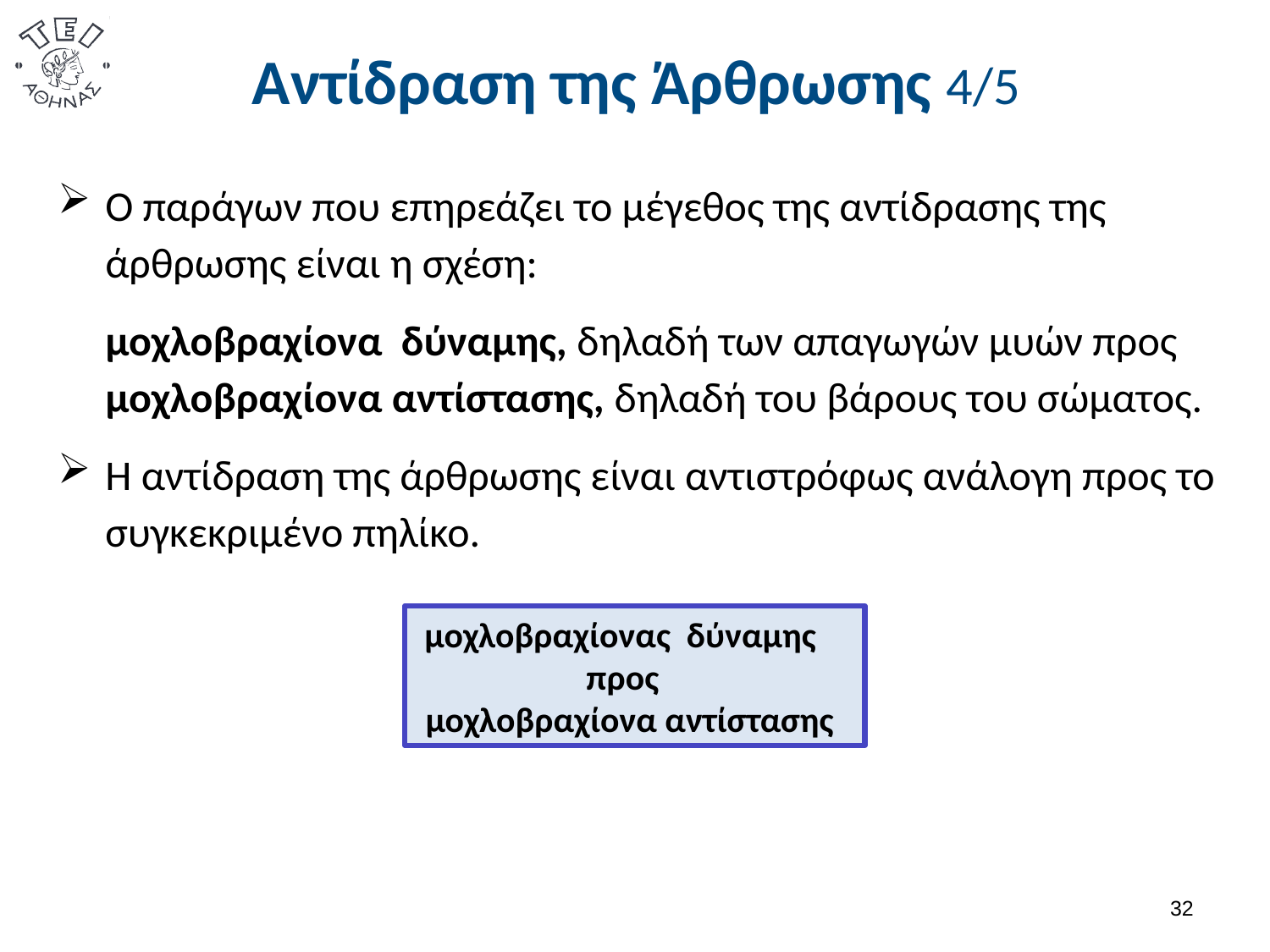

# Αντίδραση της Άρθρωσης 4/5
Ο παράγων που επηρεάζει το μέγεθος της αντίδρασης της άρθρωσης είναι η σχέση:
     μοχλοβραχίονα  δύναμης, δηλαδή των απαγωγών μυών προς μοχλοβραχίονα αντίστασης, δηλαδή του βάρους του σώματος.
Η αντίδραση της άρθρωσης είναι αντιστρόφως ανάλογη προς το συγκεκριμένο πηλίκο.
 μοχλοβραχίονας  δύναμης
                     προς
 μοχλοβραχίονα αντίστασης
32